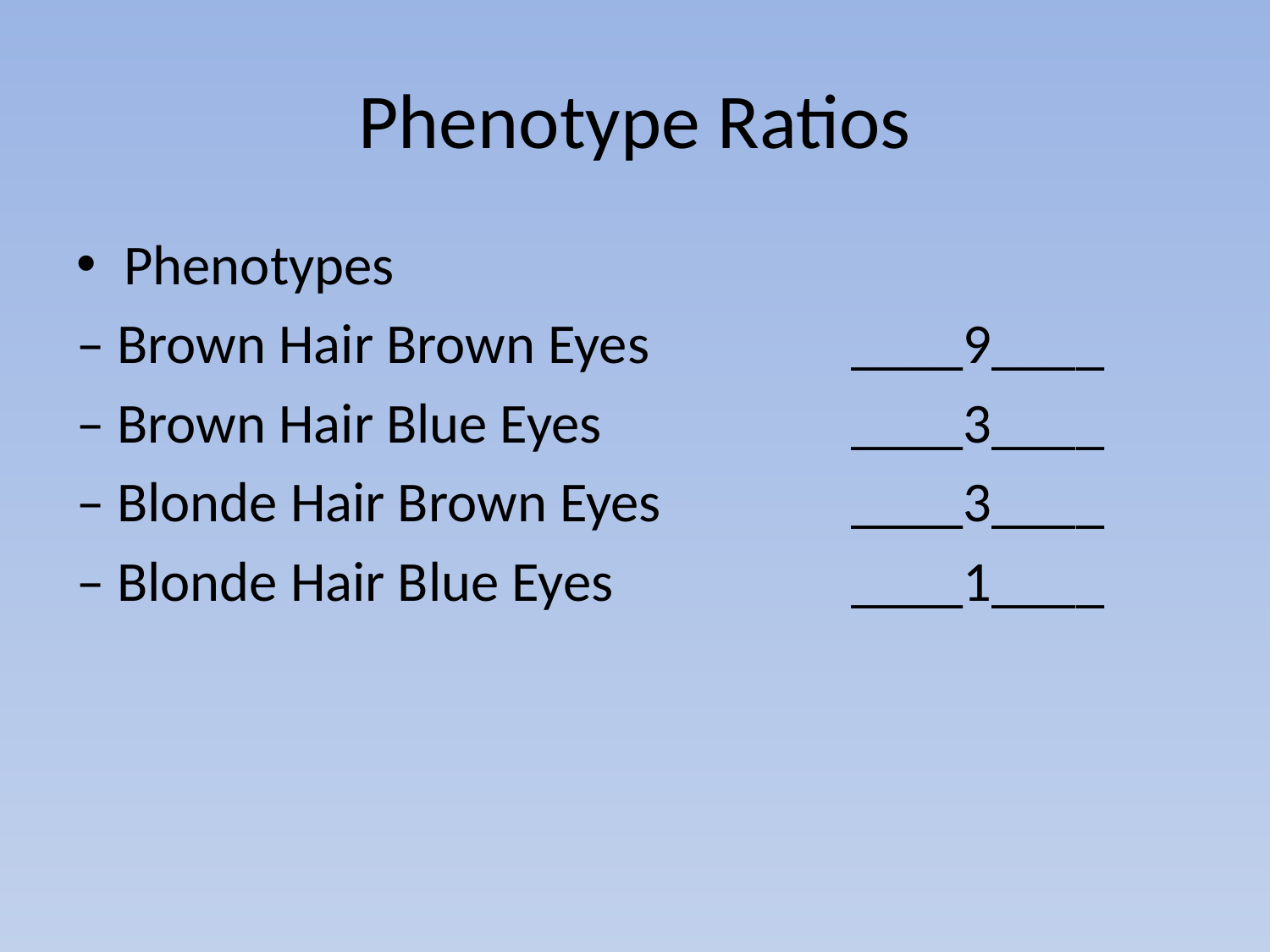

# Phenotype Ratios
Phenotypes
– Brown Hair Brown Eyes	 	 ____9____
– Brown Hair Blue Eyes		 ____3____
– Blonde Hair Brown Eyes 		 ____3____
– Blonde Hair Blue Eyes 		 ____1____